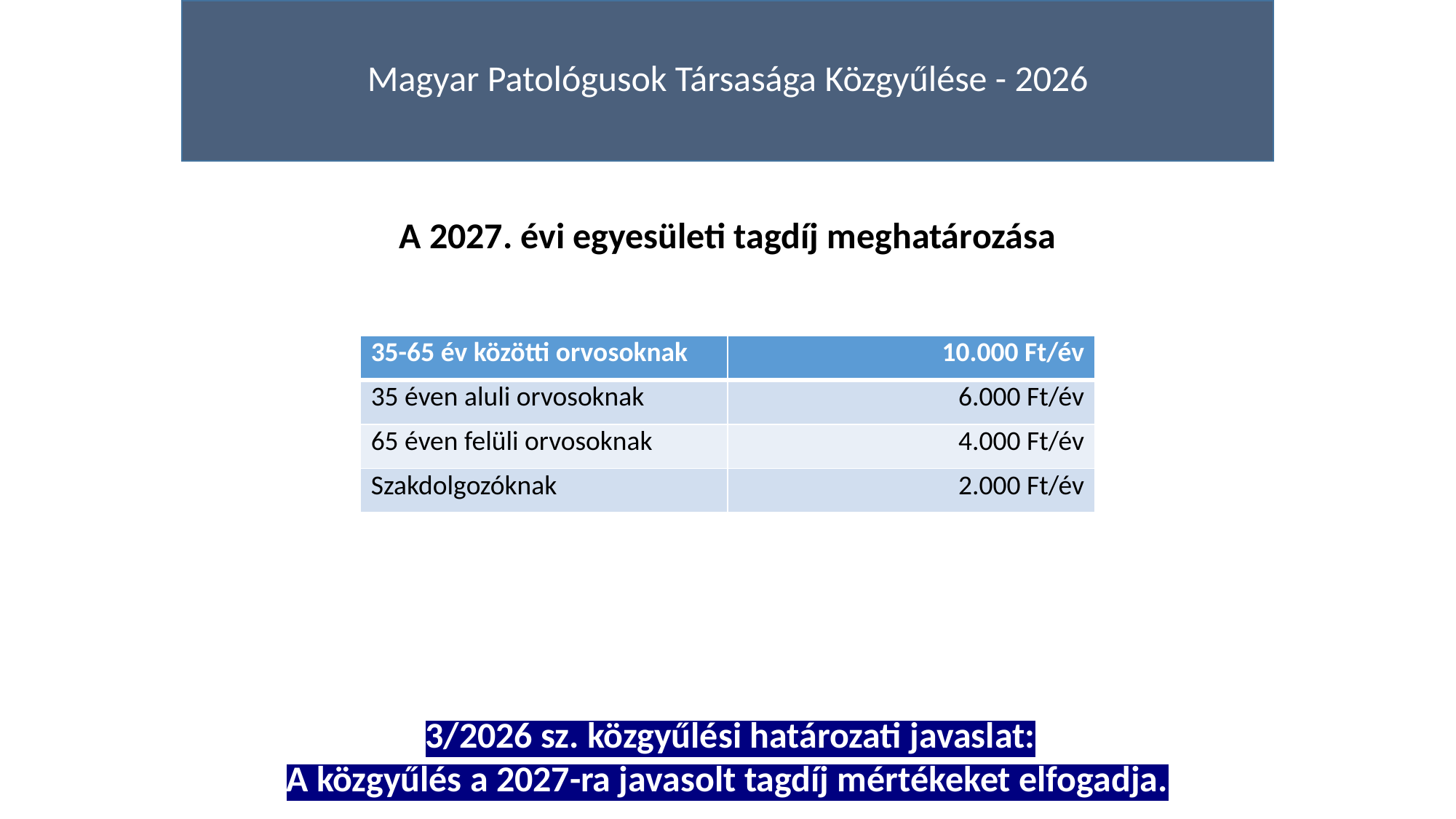

Magyar Patológusok Társasága Közgyűlése - 2026
A 2027. évi egyesületi tagdíj meghatározása
| 35-65 év közötti orvosoknak | 10.000 Ft/év |
| --- | --- |
| 35 éven aluli orvosoknak | 6.000 Ft/év |
| 65 éven felüli orvosoknak | 4.000 Ft/év |
| Szakdolgozóknak | 2.000 Ft/év |
3/2026 sz. közgyűlési határozati javaslat:
A közgyűlés a 2027-ra javasolt tagdíj mértékeket elfogadja.